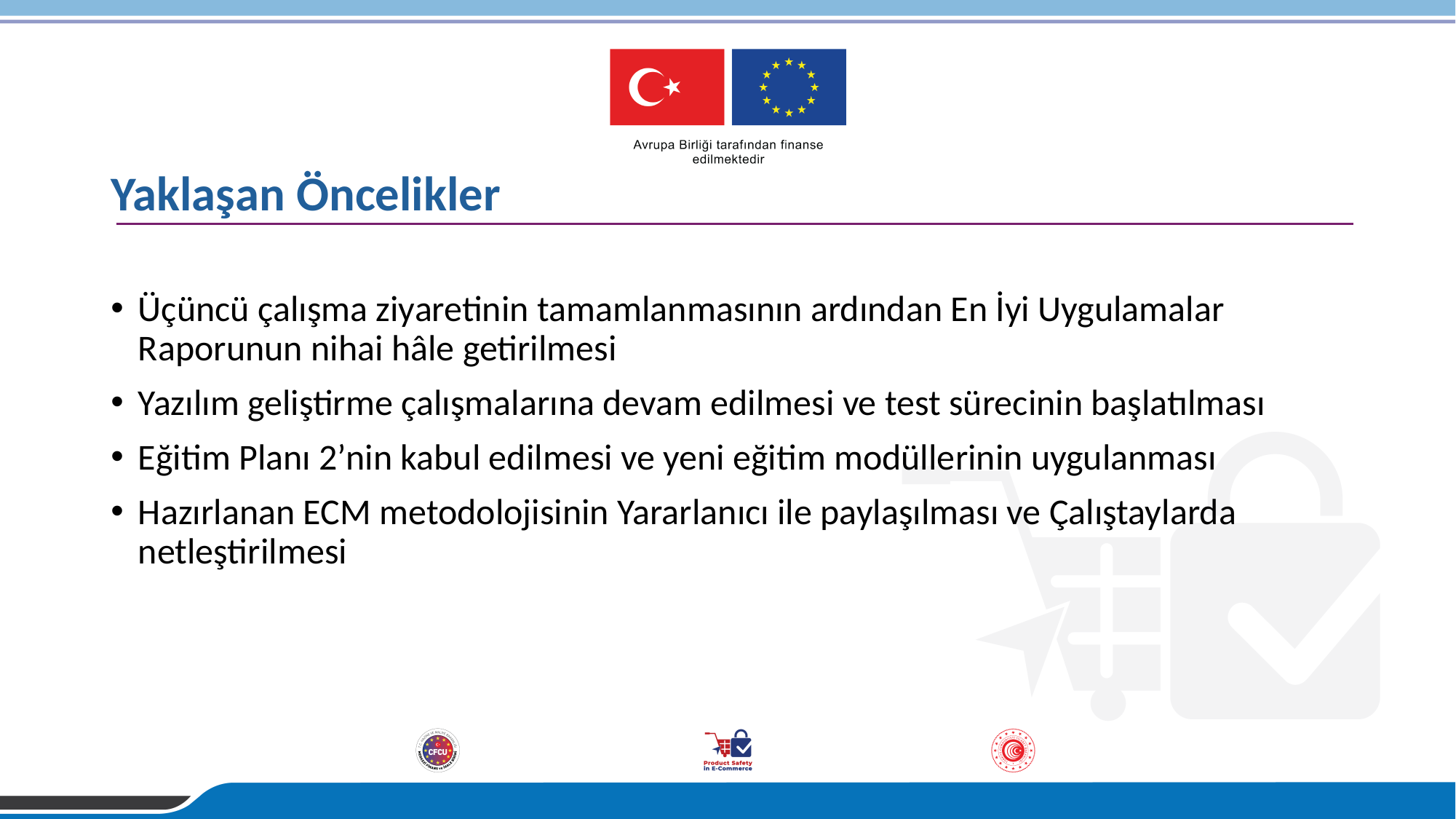

# Yaklaşan Öncelikler
Üçüncü çalışma ziyaretinin tamamlanmasının ardından En İyi Uygulamalar Raporunun nihai hâle getirilmesi
Yazılım geliştirme çalışmalarına devam edilmesi ve test sürecinin başlatılması
Eğitim Planı 2’nin kabul edilmesi ve yeni eğitim modüllerinin uygulanması
Hazırlanan ECM metodolojisinin Yararlanıcı ile paylaşılması ve Çalıştaylarda netleştirilmesi